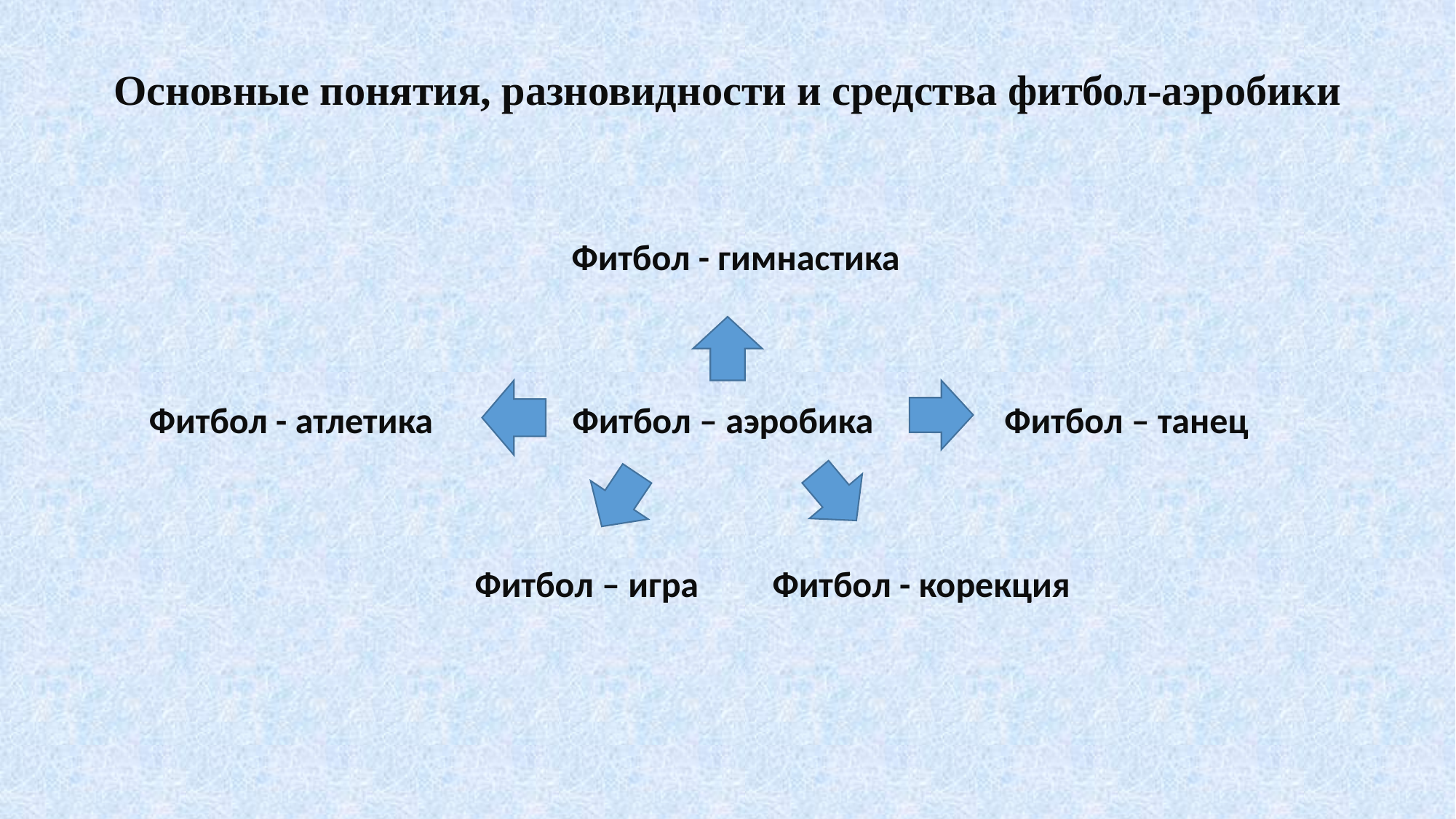

# Основные понятия, разновидности и средства фитбол-аэробики

                Фитбол - гимнастика

       Фитбол - атлетика                 Фитбол – аэробика                Фитбол – танец

                         Фитбол – игра         Фитбол - корекция